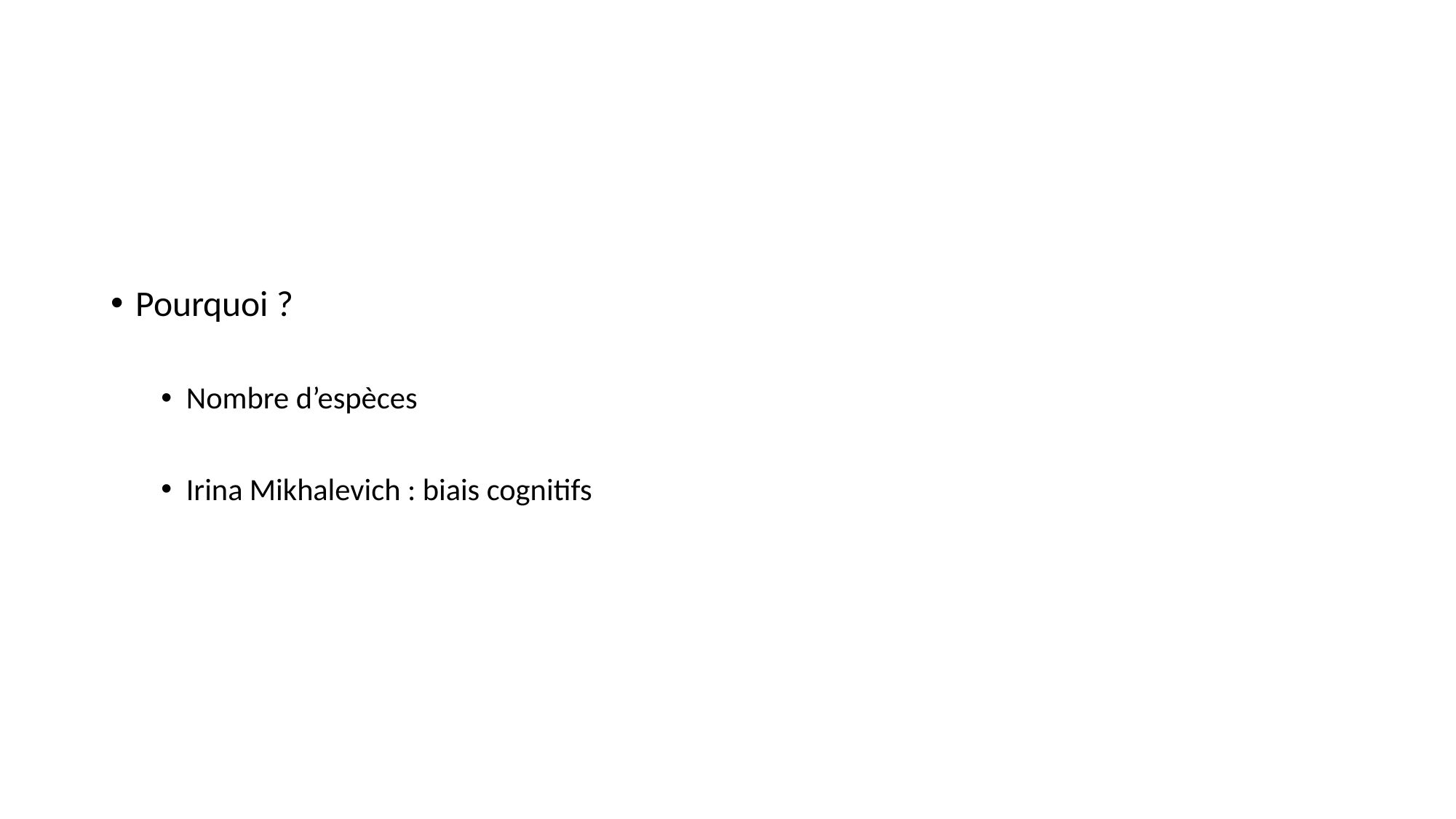

Pourquoi ?

Nombre d’espèces

Irina Mikhalevich : biais cognitifs